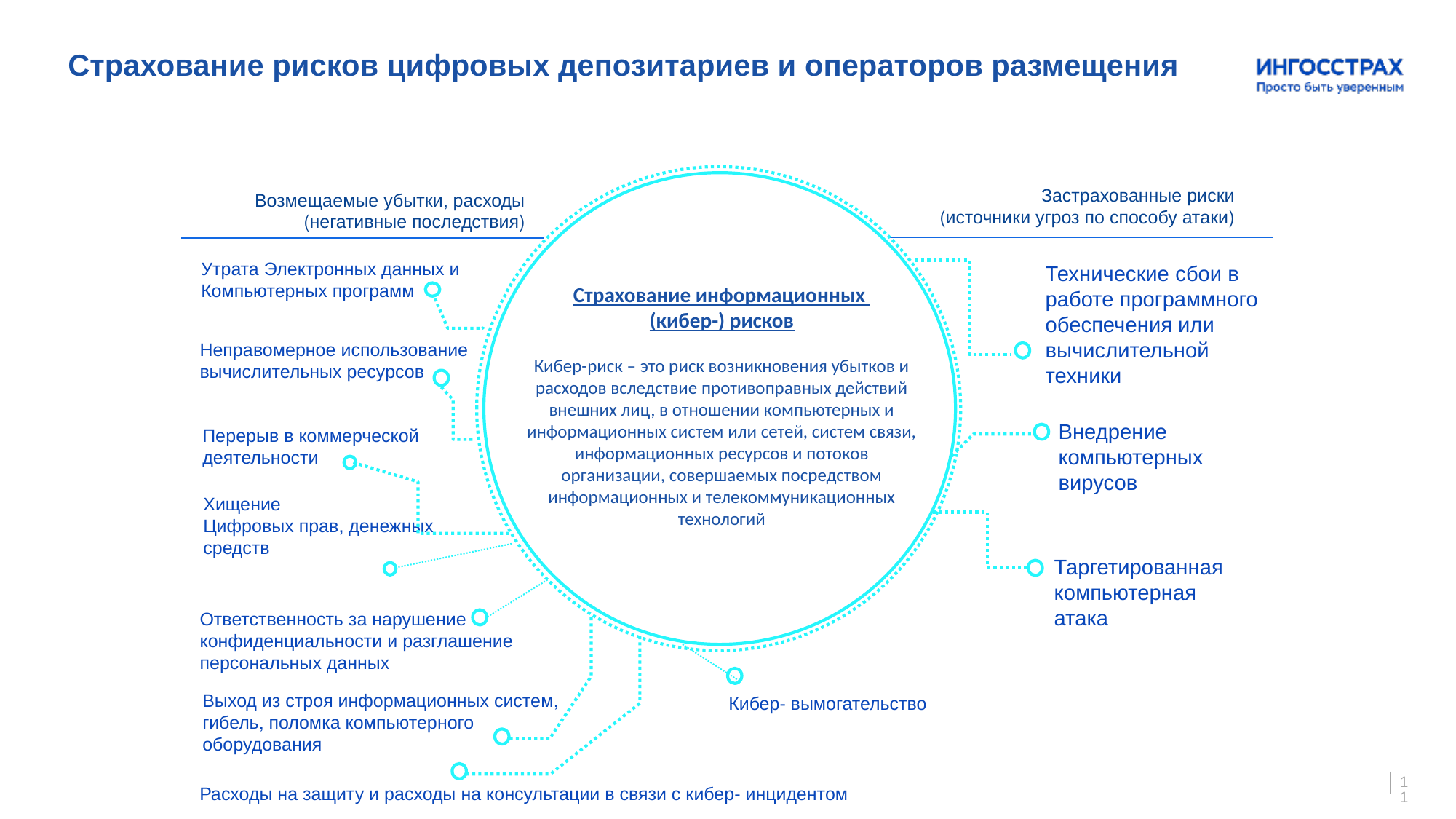

Страхование рисков цифровых депозитариев и операторов размещения

Застрахованные риски
(источники угроз по способу атаки)
Возмещаемые убытки, расходы
(негативные последствия)
Утрата Электронных данных и Компьютерных программ
Технические сбои в работе программного обеспечения или вычислительной техники

Страхование информационных
(кибер-) рисков

Кибер-риск – это риск возникновения убытков и расходов вследствие противоправных действий внешних лиц, в отношении компьютерных и информационных систем или сетей, систем связи, информационных ресурсов и потоков организации, совершаемых посредством информационных и телекоммуникационных технологий

Неправомерное использование вычислительных ресурсов

Внедрение компьютерных вирусов
Перерыв в коммерческой деятельности

Хищение
Цифровых прав, денежных средств

Таргетированная компьютерная атака

Ответственность за нарушение конфиденциальности и разглашение
персональных данных

Выход из строя информационных систем, гибель, поломка компьютерного оборудования
Кибер- вымогательство

11

Расходы на защиту и расходы на консультации в связи с кибер- инцидентом